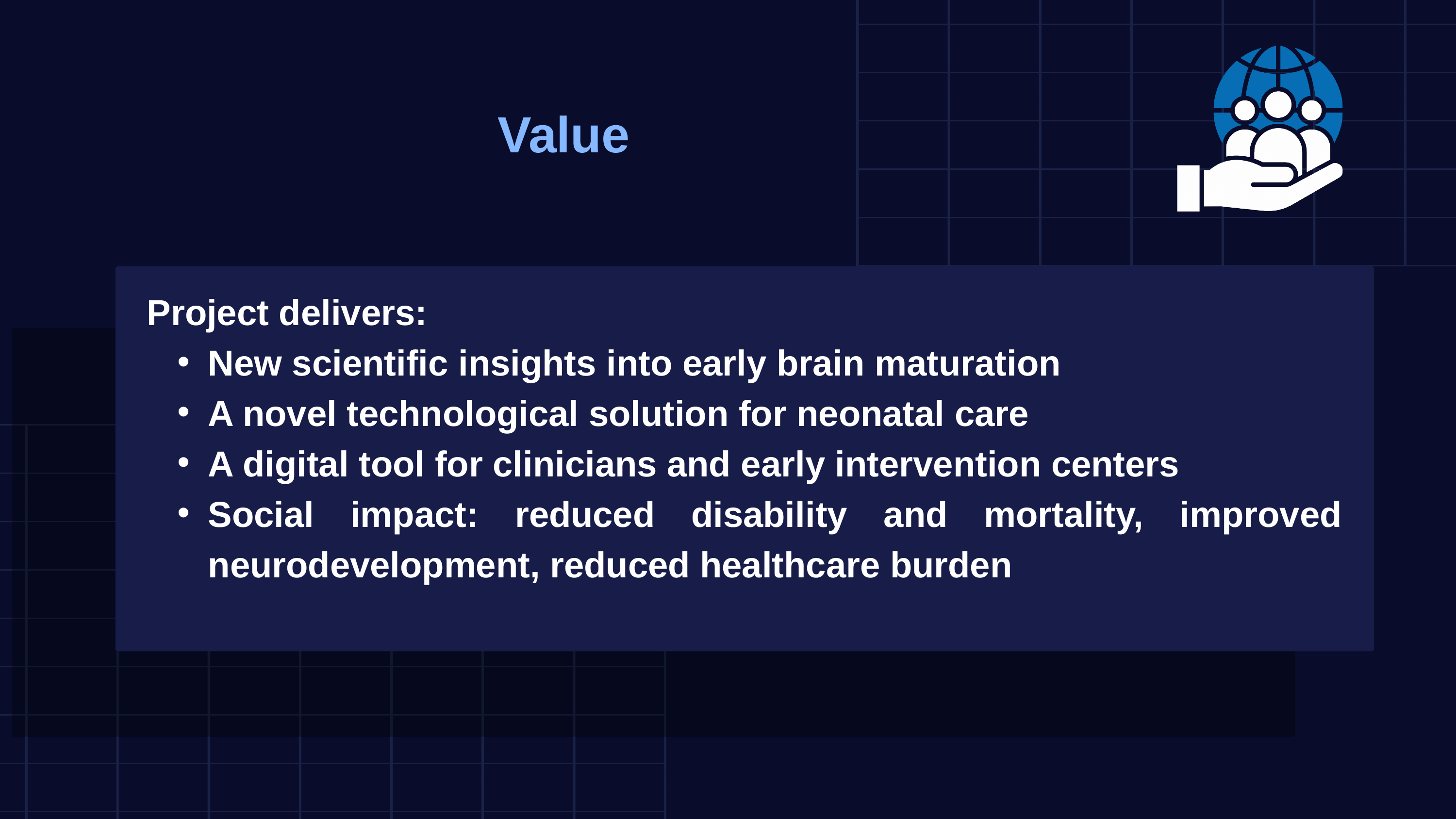

Value

Project delivers:
New scientific insights into early brain maturation
A novel technological solution for neonatal care
A digital tool for clinicians and early intervention centers
Social impact: reduced disability and mortality, improved neurodevelopment, reduced healthcare burden